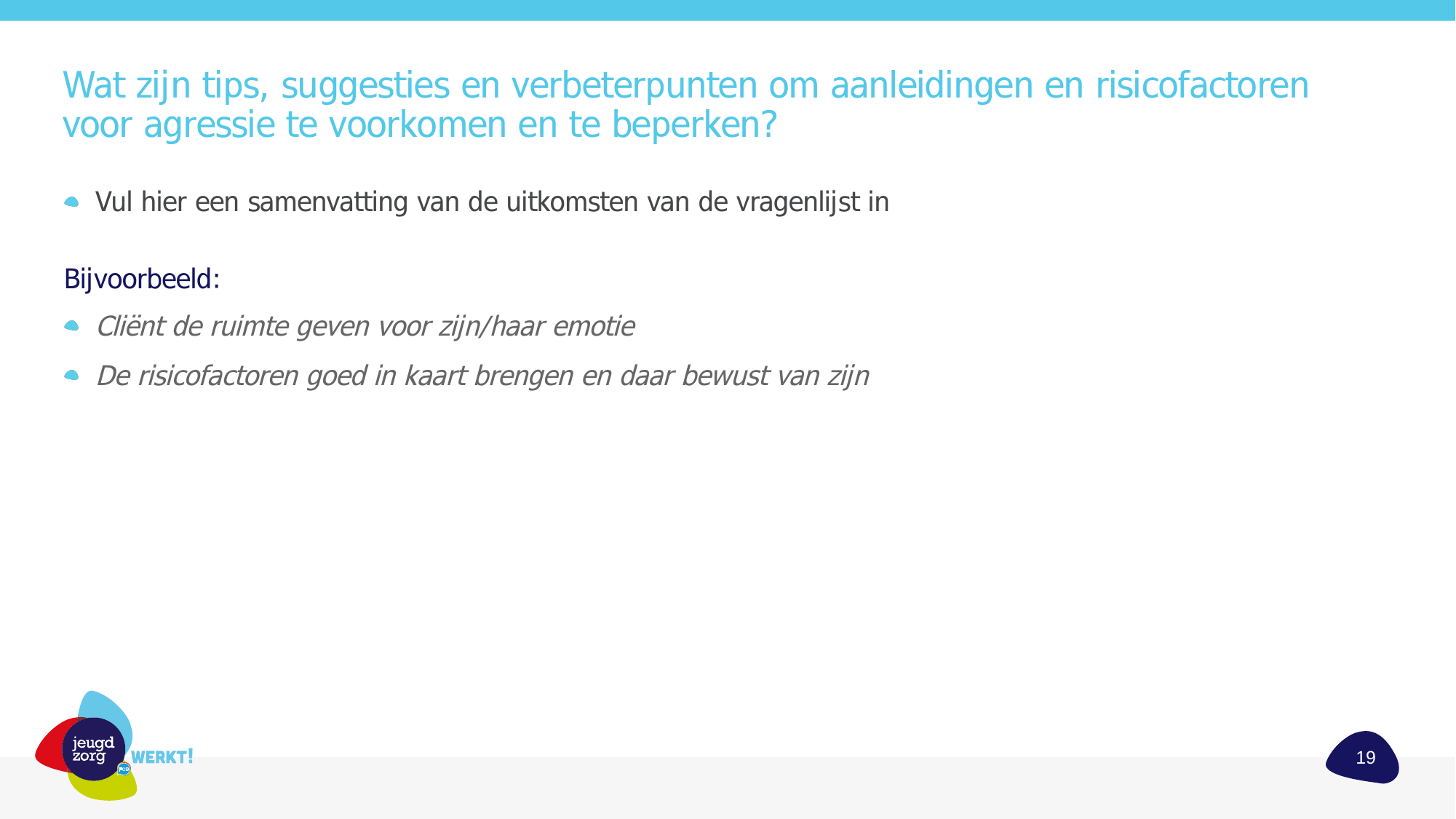

# Wat zijn tips, suggesties en verbeterpunten om aanleidingen en risicofactoren voor agressie te voorkomen en te beperken?
Vul hier een samenvatting van de uitkomsten van de vragenlijst in

Bijvoorbeeld:
Cliënt de ruimte geven voor zijn/haar emotie
De risicofactoren goed in kaart brengen en daar bewust van zijn

19